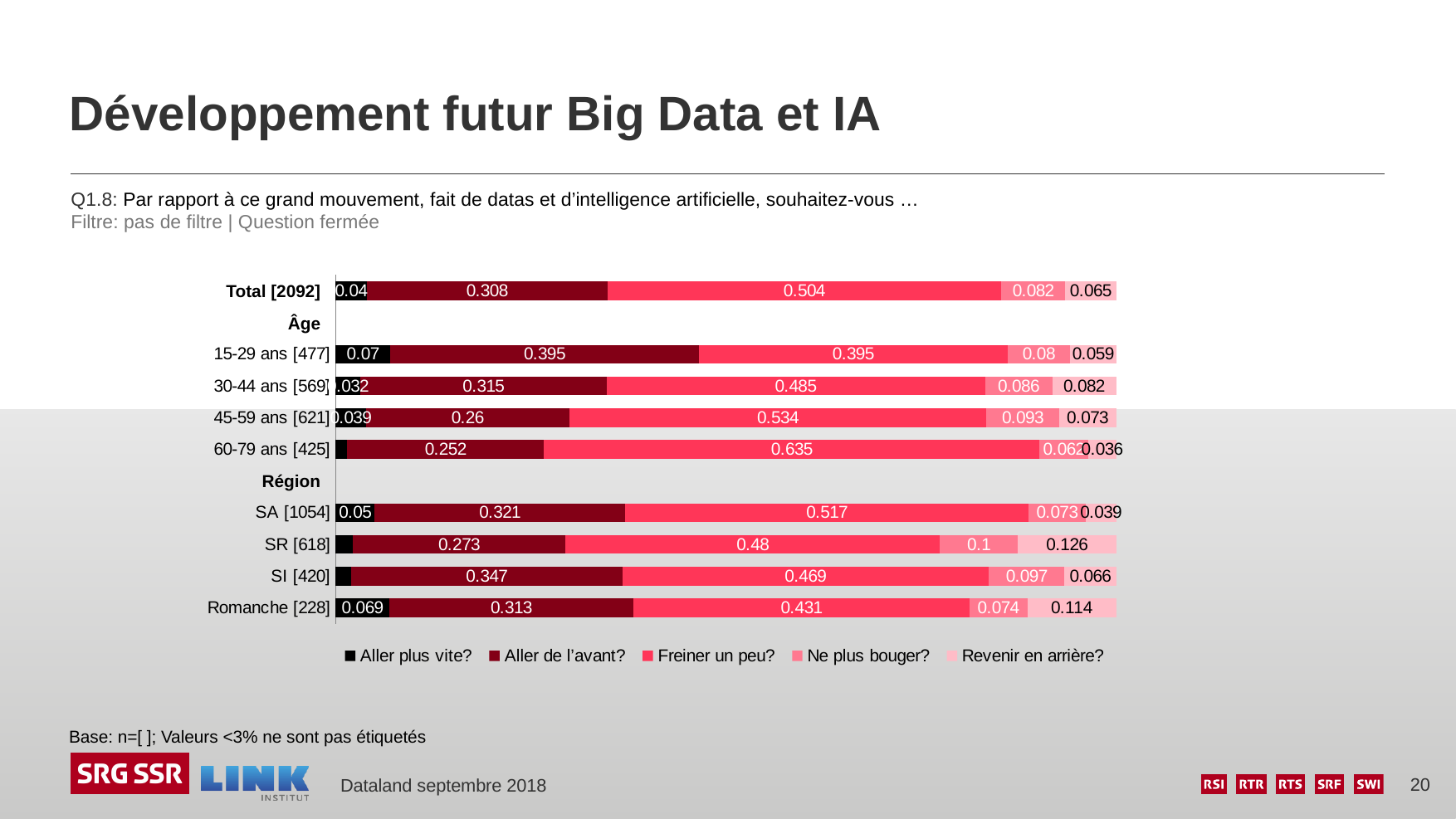

# Développement futur Big Data et IA
Q1.8: Par rapport à ce grand mouvement, fait de datas et d’intelligence artificielle, souhaitez-vous …
Filtre: pas de filtre | Question fermée

### Chart

| Category | Aller plus vite? | Aller de l’avant? | Freiner un peu? | Ne plus bouger? | Revenir en arrière? |
|---|---|---|---|---|---|
|  | 0.04 | 0.308 | 0.504 | 0.082 | 0.065 |
|  | None | None | None | None | None |
| 15-29 ans [477] | 0.07 | 0.395 | 0.395 | 0.08 | 0.059 |
| 30-44 ans [569] | 0.032 | 0.315 | 0.485 | 0.086 | 0.082 |
| 45-59 ans [621] | 0.039 | 0.26 | 0.534 | 0.093 | 0.073 |
| 60-79 ans [425] | 0.015 | 0.252 | 0.635 | 0.062 | 0.036 |
|  | None | None | None | None | None |
| SA [1054] | 0.05 | 0.321 | 0.517 | 0.073 | 0.039 |
| SR [618] | 0.022 | 0.273 | 0.48 | 0.1 | 0.126 |
| SI [420] | 0.02 | 0.347 | 0.469 | 0.097 | 0.066 |
| Romanche [228] | 0.069 | 0.313 | 0.431 | 0.074 | 0.114 |
Total [2092]
Âge
Région
Base: n=[ ]; Valeurs <3% ne sont pas étiquetés